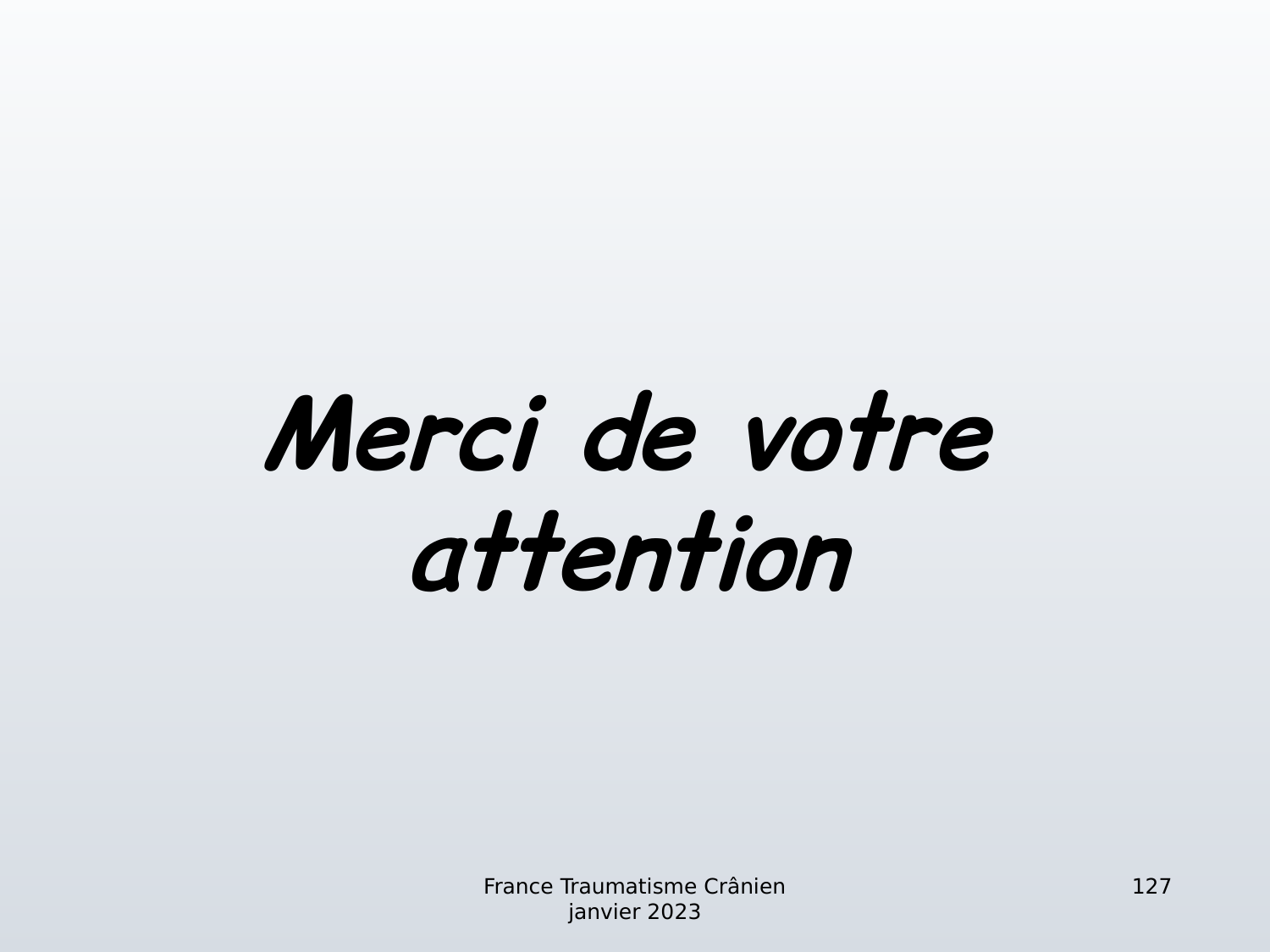

# Merci de votre attention
France Traumatisme Crânien janvier 2023
127